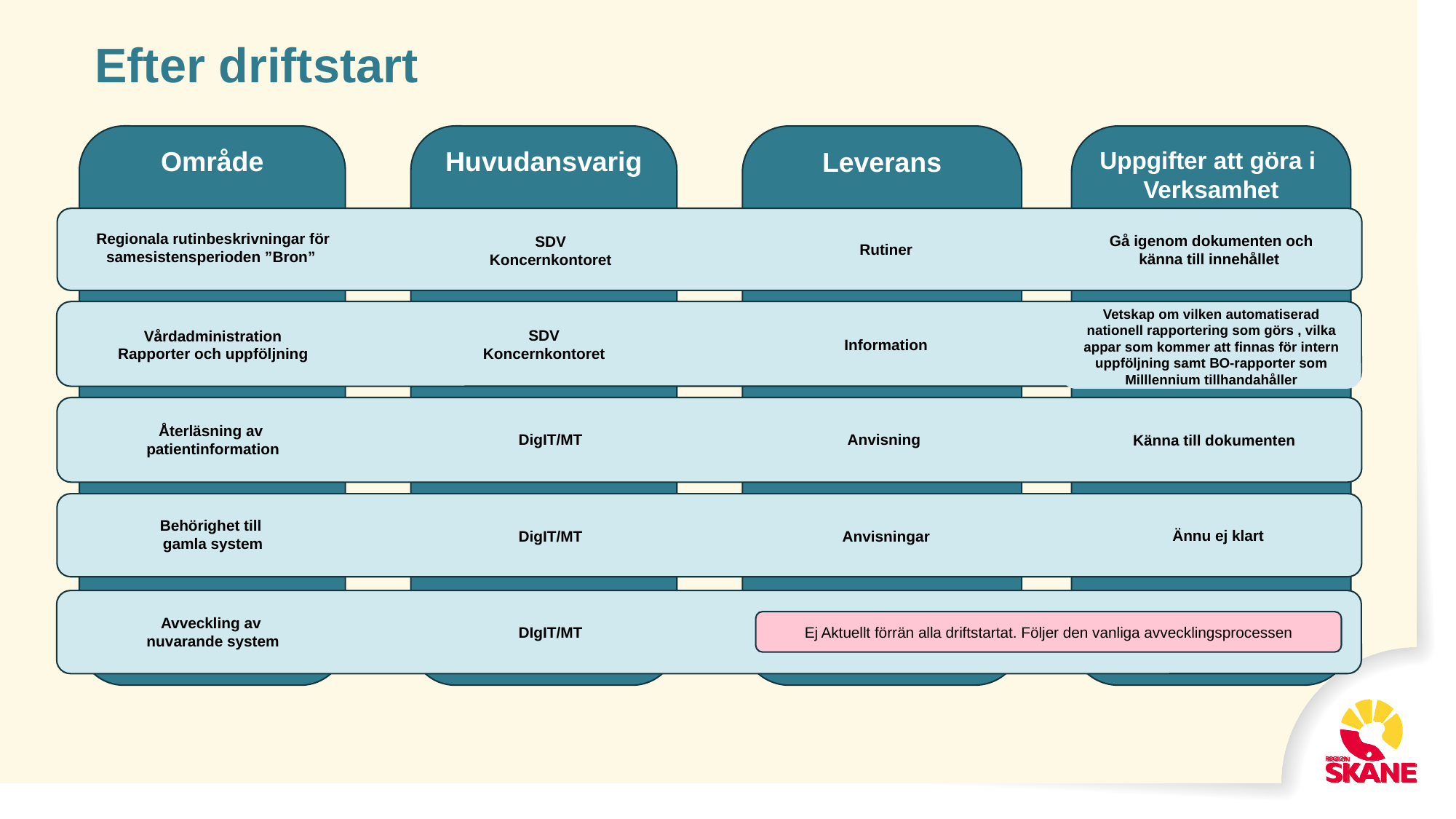

# Efter driftstart
Område
Leverans
Uppgifter att göra i  Verksamhet
Huvudansvarig

Rutiner
Gå igenom dokumenten och känna till innehållet
Regionala rutinbeskrivningar för samesistensperioden ”Bron”
SDV Koncernkontoret

Vetskap om vilken automatiserad nationell rapportering som görs , vilka appar som kommer att finnas för intern uppföljning samt BO-rapporter som Milllennium tillhandahåller
Vårdadministration
Rapporter och uppföljning
SDV
Koncernkontoret
Information

Känna till dokumenten
DigIT/MT
Anvisning
Återläsning av
patientinformation

Behörighet till
gamla system
Anvisningar
DigIT/MT
Ännu ej klart

Avveckling av  nuvarande system
DIgIT/MT
Ej Aktuellt förrän alla driftstartat. Följer den vanliga avvecklingsprocessen